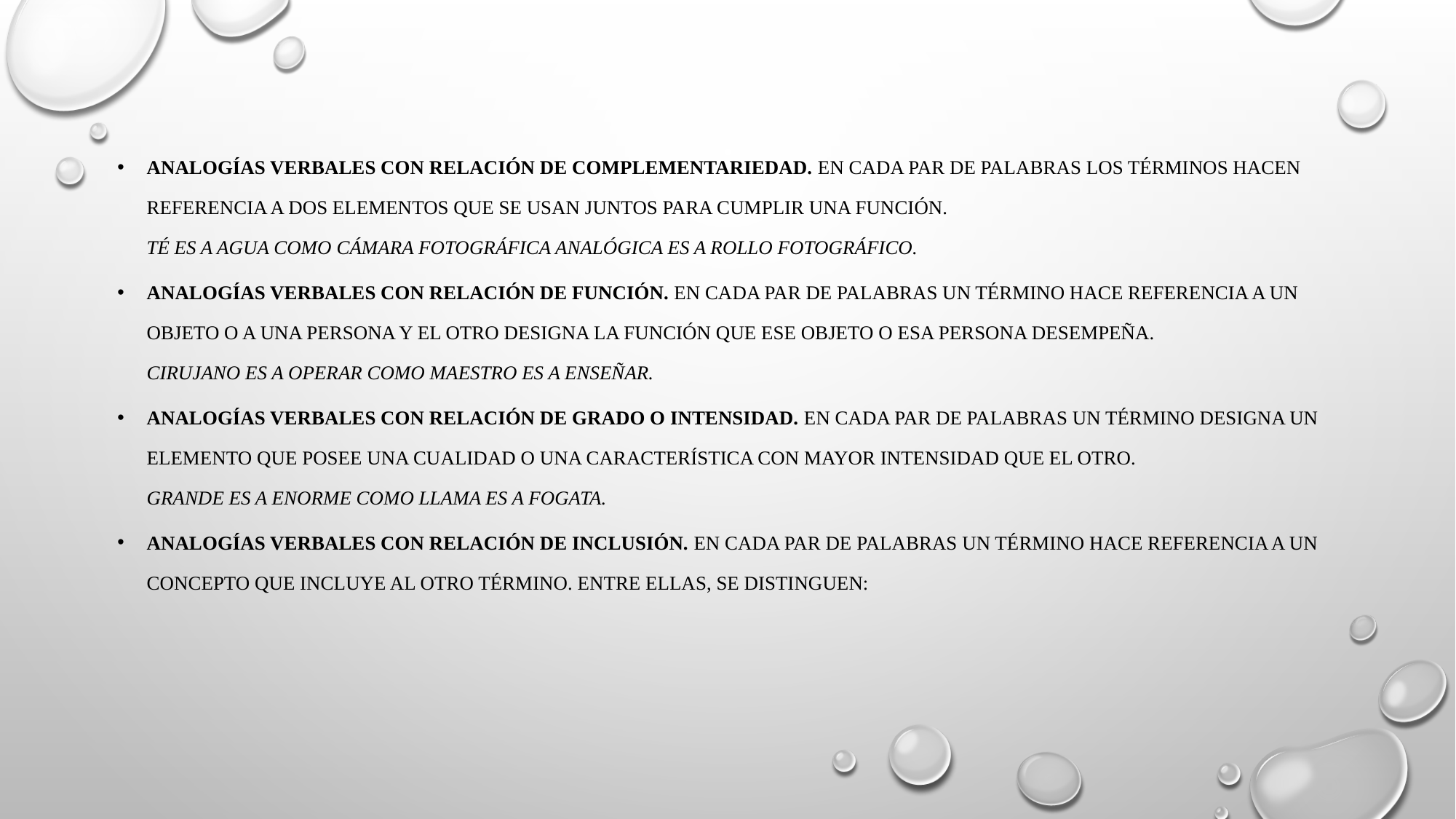

Analogías verbales con relación de complementariedad. En cada par de palabras los términos hacen referencia a dos elementos que se usan juntos para cumplir una función.
Té es a agua como cámara fotográfica analógica es a rollo fotográfico.
Analogías verbales con relación de función. En cada par de palabras un término hace referencia a un objeto o a una persona y el otro designa la función que ese objeto o esa persona desempeña.
Cirujano es a operar como maestro es a enseñar.
Analogías verbales con relación de grado o intensidad. En cada par de palabras un término designa un elemento que posee una cualidad o una característica con mayor intensidad que el otro.
Grande es a enorme como llama es a fogata.
Analogías verbales con relación de inclusión. En cada par de palabras un término hace referencia a un concepto que incluye al otro término. Entre ellas, se distinguen: